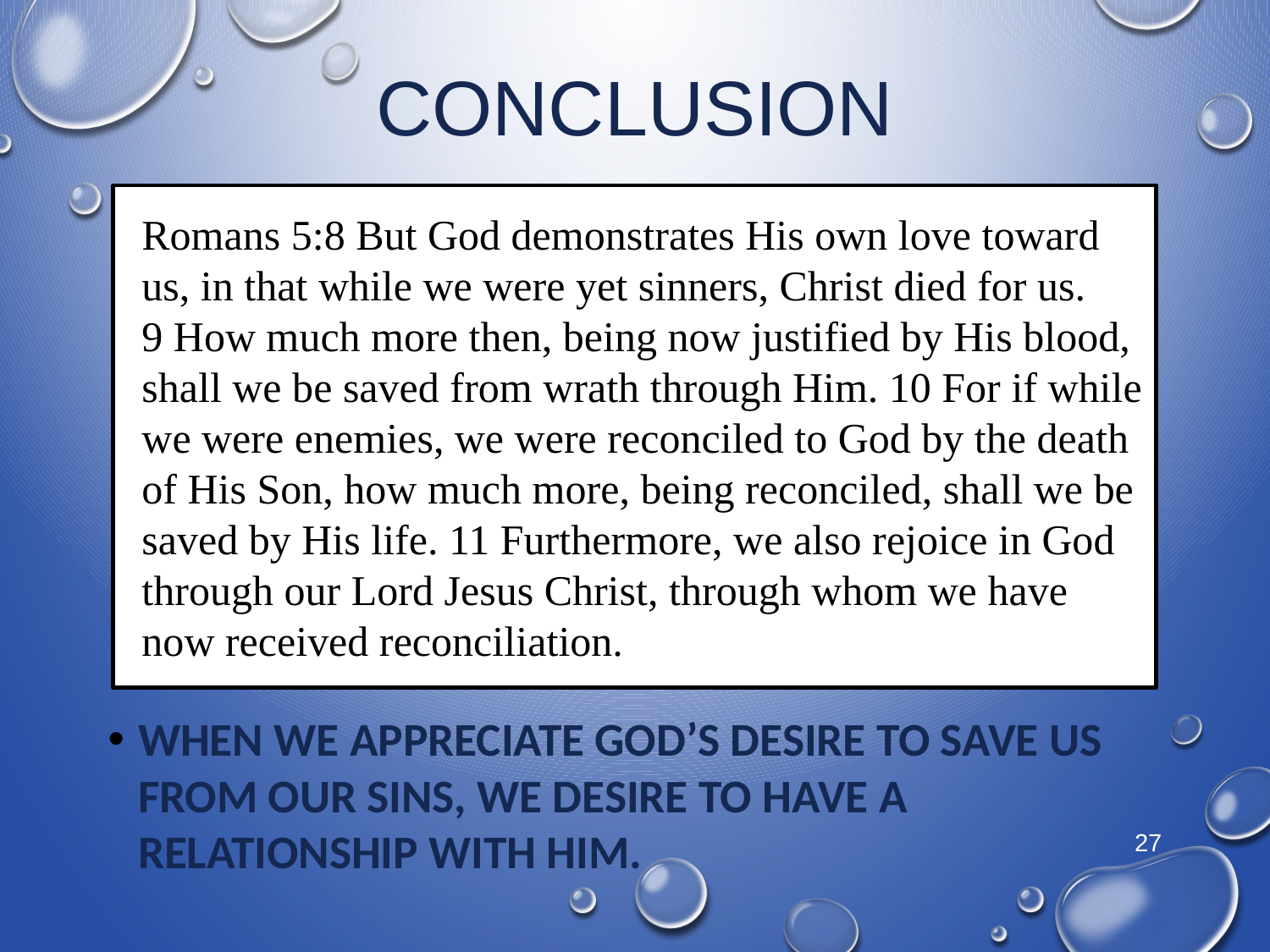

# conclusion
Romans 5:8 But God demonstrates His own love toward us, in that while we were yet sinners, Christ died for us.
9 How much more then, being now justified by His blood, shall we be saved from wrath through Him. 10 For if while we were enemies, we were reconciled to God by the death of His Son, how much more, being reconciled, shall we be saved by His life. 11 Furthermore, we also rejoice in God through our Lord Jesus Christ, through whom we have now received reconciliation.
When we appreciate God’s desire to save us from our sins, we desire to have a relationship with him.
27